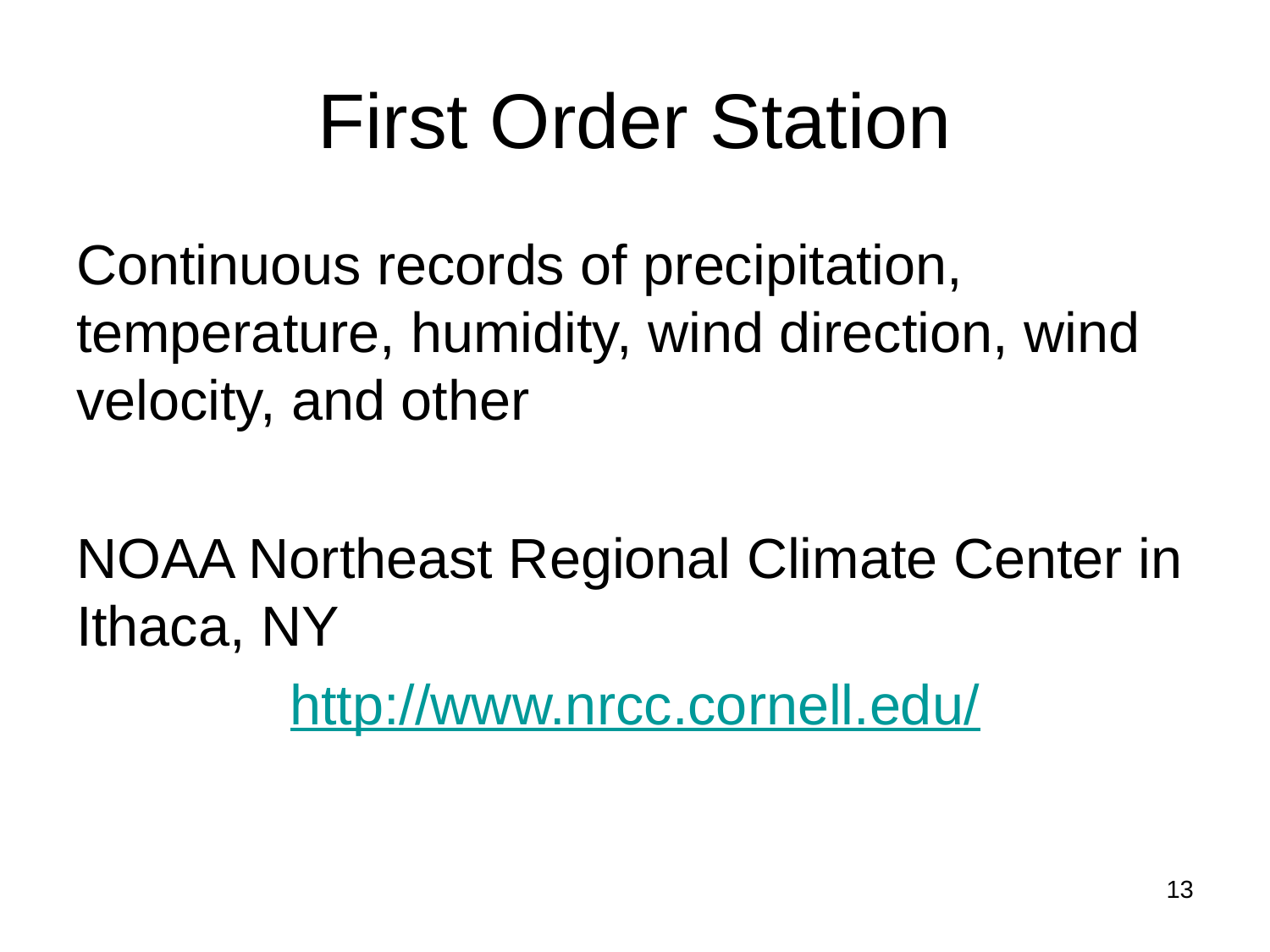

# First Order Station
Continuous records of precipitation, temperature, humidity, wind direction, wind velocity, and other

NOAA Northeast Regional Climate Center in Ithaca, NY
http://www.nrcc.cornell.edu/

13